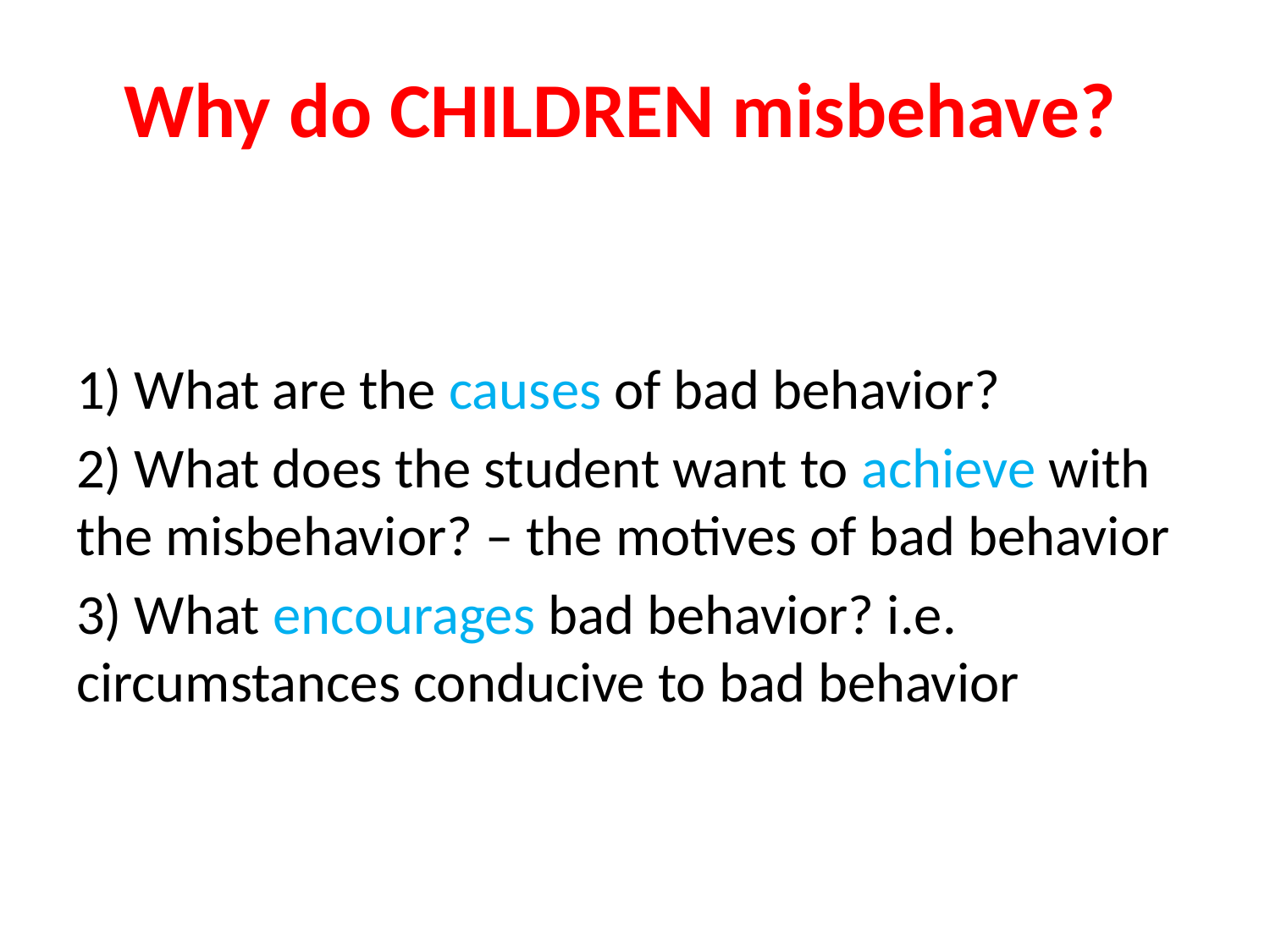

# Why do CHILDREN misbehave?
1) What are the causes of bad behavior?
2) What does the student want to achieve with the misbehavior? – the motives of bad behavior
3) What encourages bad behavior? i.e. circumstances conducive to bad behavior